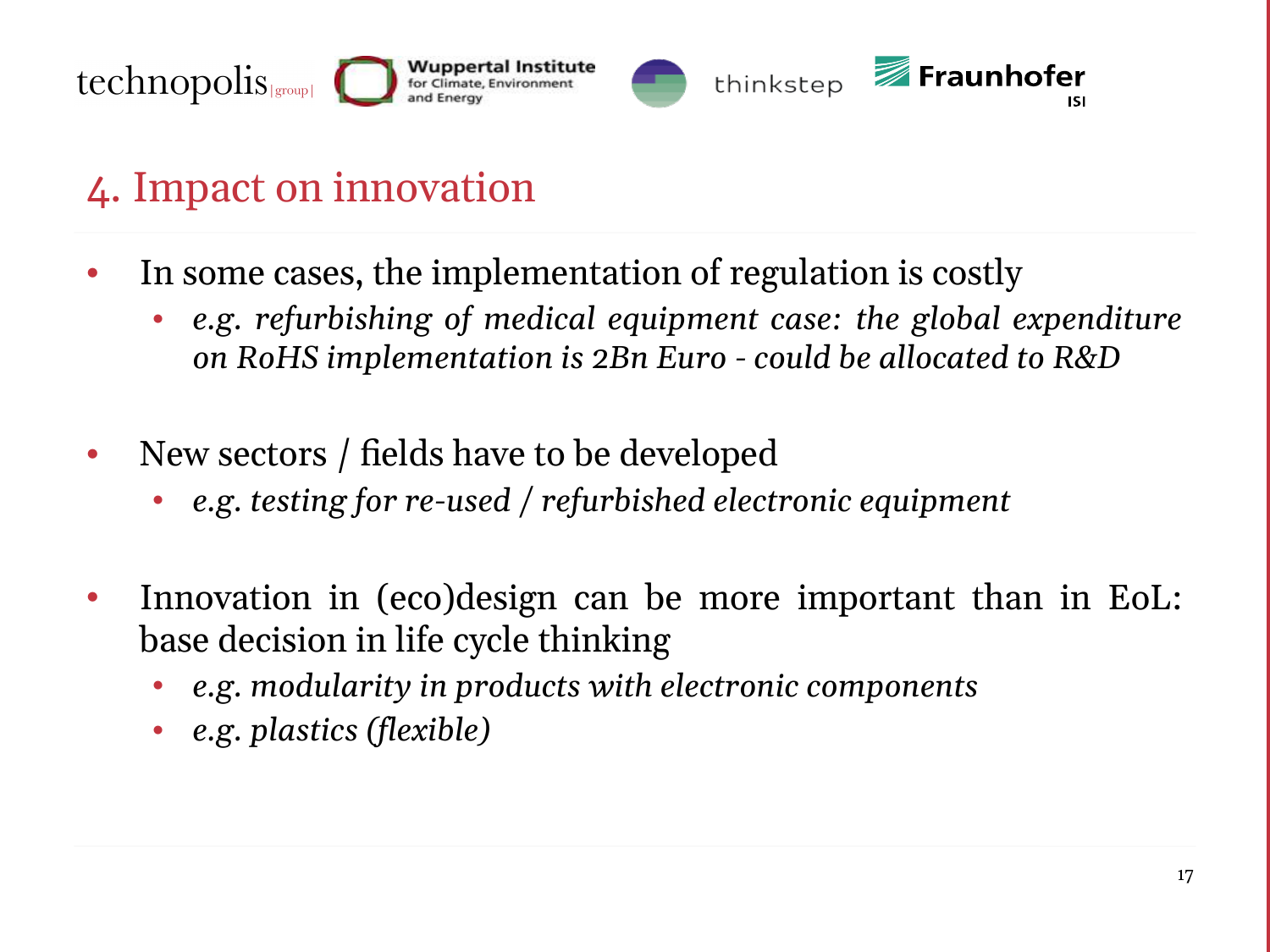

# 4. Impact on innovation
In some cases, the implementation of regulation is costly
e.g. refurbishing of medical equipment case: the global expenditure on RoHS implementation is 2Bn Euro - could be allocated to R&D

New sectors / fields have to be developed
e.g. testing for re-used / refurbished electronic equipment

Innovation in (eco)design can be more important than in EoL: base decision in life cycle thinking
e.g. modularity in products with electronic components
e.g. plastics (flexible)
17